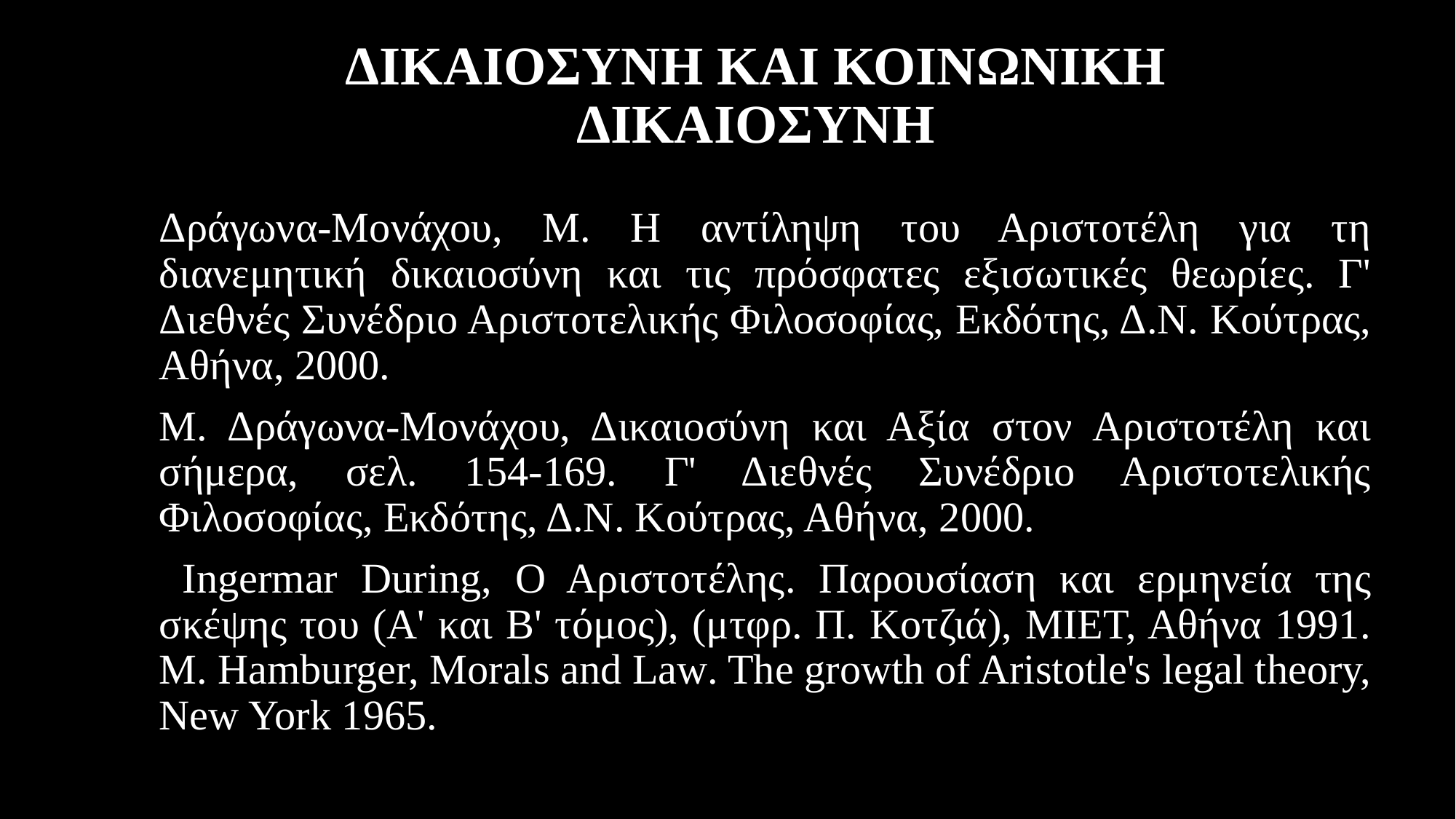

# ΔΙΚΑΙΟΣΥΝΗ ΚΑΙ ΚΟΙΝΩΝΙΚΗ ΔΙΚΑΙΟΣΥΝΗ
Δράγωνα-Μονάχου, Μ. Η αντίληψη του Αριστοτέλη για τη διανεμητική δικαιοσύνη και τις πρόσφατες εξισωτικές θεωρίες. Γ' Διεθνές Συνέδριο Αριστοτελικής Φιλοσοφίας, Εκδότης, Δ.Ν. Κούτρας, Αθήνα, 2000.
Μ. Δράγωνα-Μονάχου, Δικαιοσύνη και Αξία στον Αριστοτέλη και σήμερα, σελ. 154-169. Γ' Διεθνές Συνέδριο Αριστοτελικής Φιλοσοφίας, Εκδότης, Δ.Ν. Κούτρας, Αθήνα, 2000.
 Ingermar During, Ο Αριστοτέλης. Παρουσίαση και ερμηνεία της σκέψης του (A' και Β' τόμος), (μτφρ. Π. Κοτζιά), ΜΙΕΤ, Αθήνα 1991. M. Hamburger, Morals and Law. The growth of Aristotle's legal theory, New York 1965.